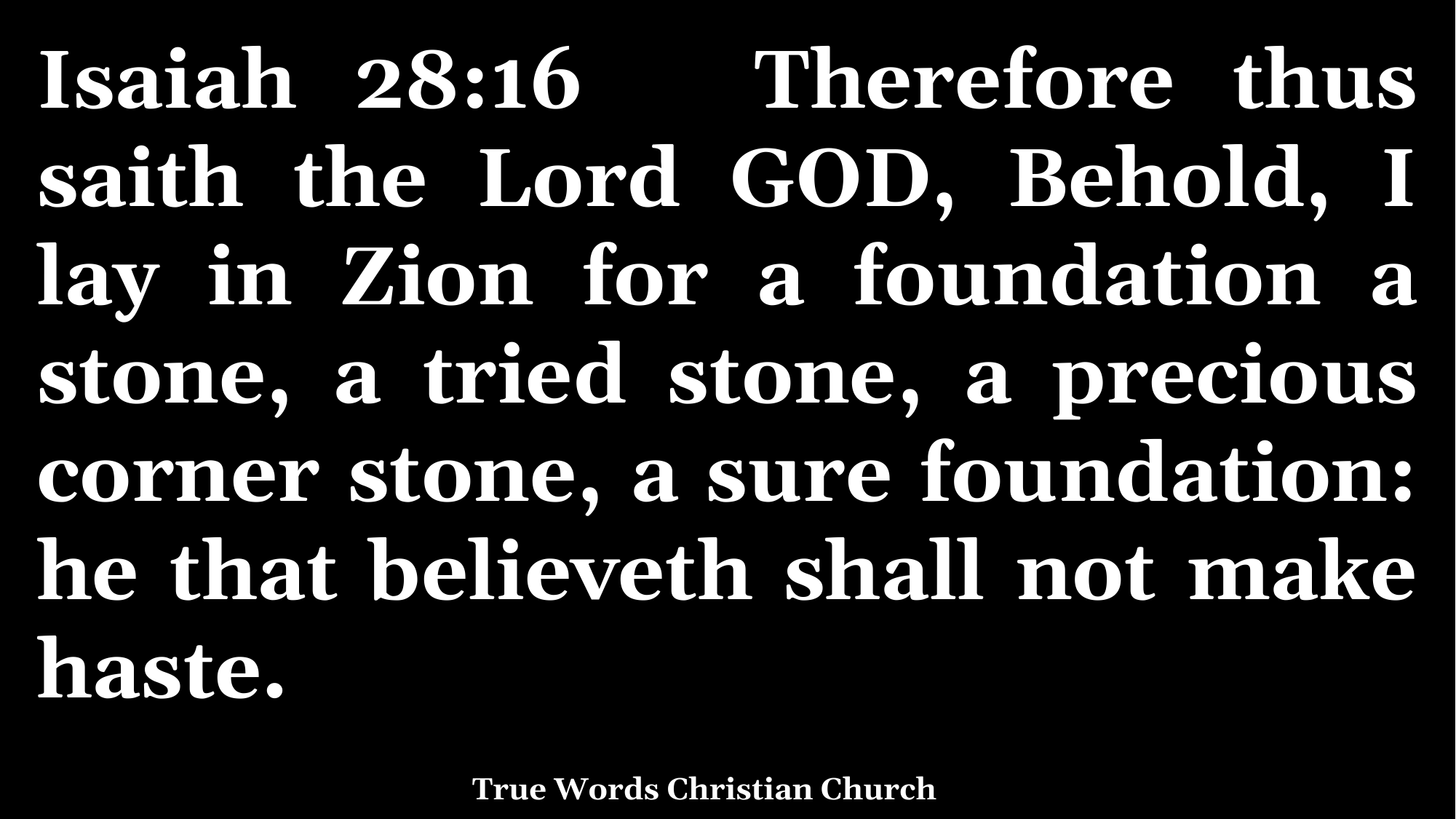

Isaiah 28:16   Therefore thus saith the Lord GOD, Behold, I lay in Zion for a foundation a stone, a tried stone, a precious corner stone, a sure foundation: he that believeth shall not make haste.
True Words Christian Church